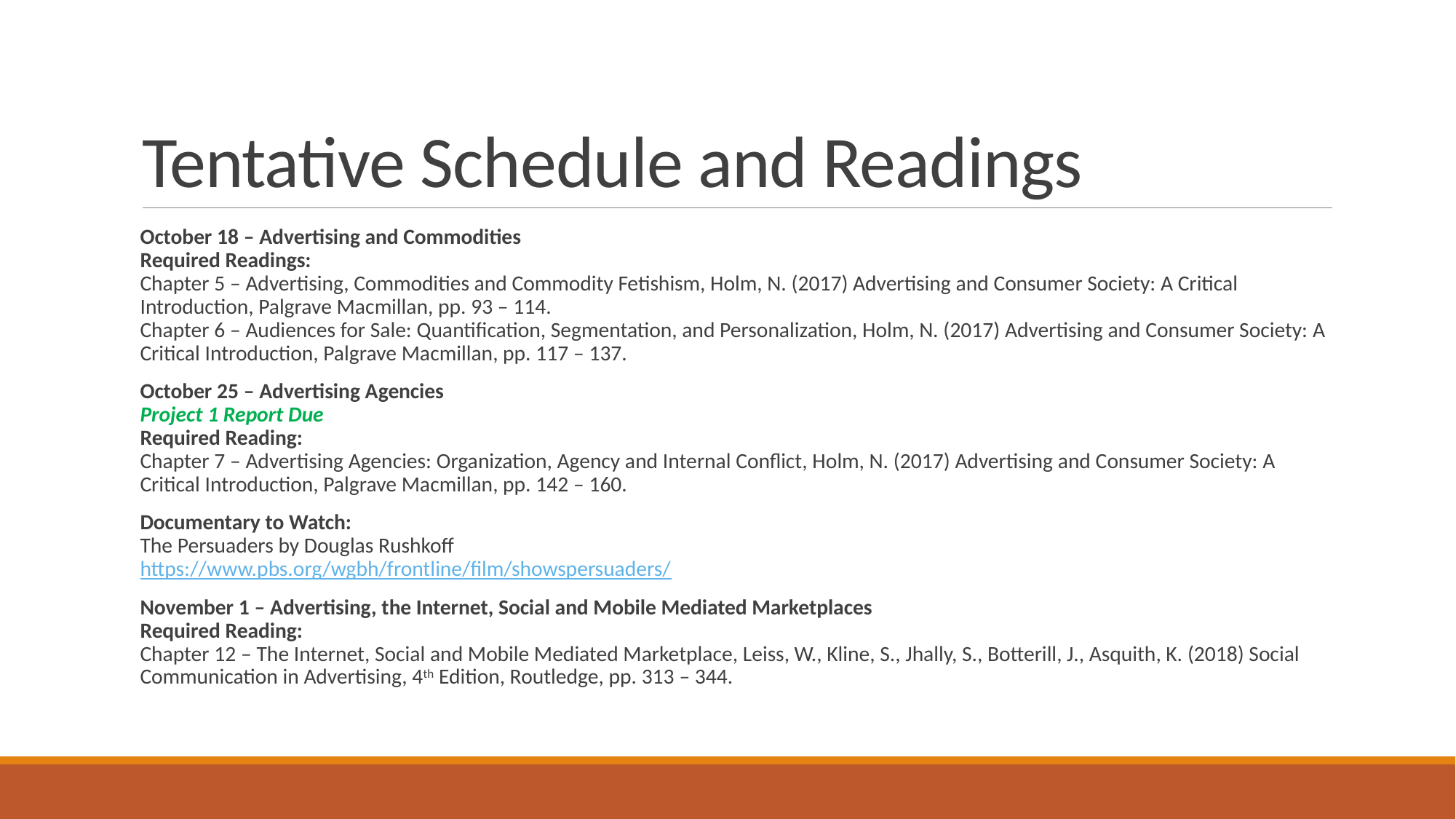

# Tentative Schedule and Readings
October 18 – Advertising and Commodities
Required Readings:
Chapter 5 – Advertising, Commodities and Commodity Fetishism, Holm, N. (2017) Advertising and Consumer Society: A Critical Introduction, Palgrave Macmillan, pp. 93 – 114.
Chapter 6 – Audiences for Sale: Quantification, Segmentation, and Personalization, Holm, N. (2017) Advertising and Consumer Society: A Critical Introduction, Palgrave Macmillan, pp. 117 – 137.
October 25 – Advertising Agencies
Project 1 Report Due
Required Reading:
Chapter 7 – Advertising Agencies: Organization, Agency and Internal Conflict, Holm, N. (2017) Advertising and Consumer Society: A Critical Introduction, Palgrave Macmillan, pp. 142 – 160.
Documentary to Watch:
The Persuaders by Douglas Rushkoff
https://www.pbs.org/wgbh/frontline/film/showspersuaders/
November 1 – Advertising, the Internet, Social and Mobile Mediated Marketplaces
Required Reading:
Chapter 12 – The Internet, Social and Mobile Mediated Marketplace, Leiss, W., Kline, S., Jhally, S., Botterill, J., Asquith, K. (2018) Social Communication in Advertising, 4th Edition, Routledge, pp. 313 – 344.